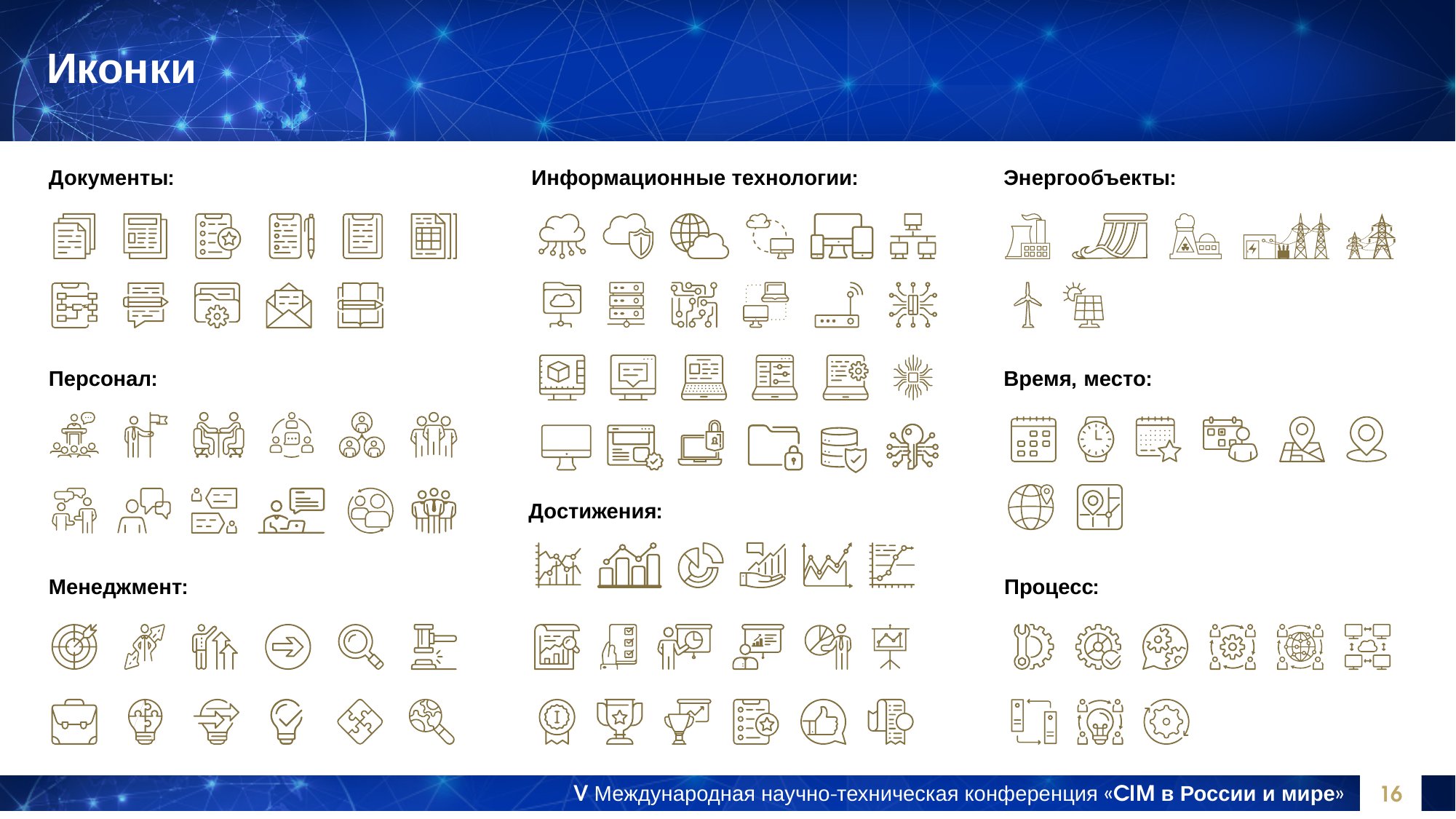

# Иконки
Документы:
Энергообъекты:
Информационные технологии:

Персонал:
Время, место:

Достижения:

Менеджмент:
Процесс:

16
V Международная научно-техническая конференция «CIM в России и мире»